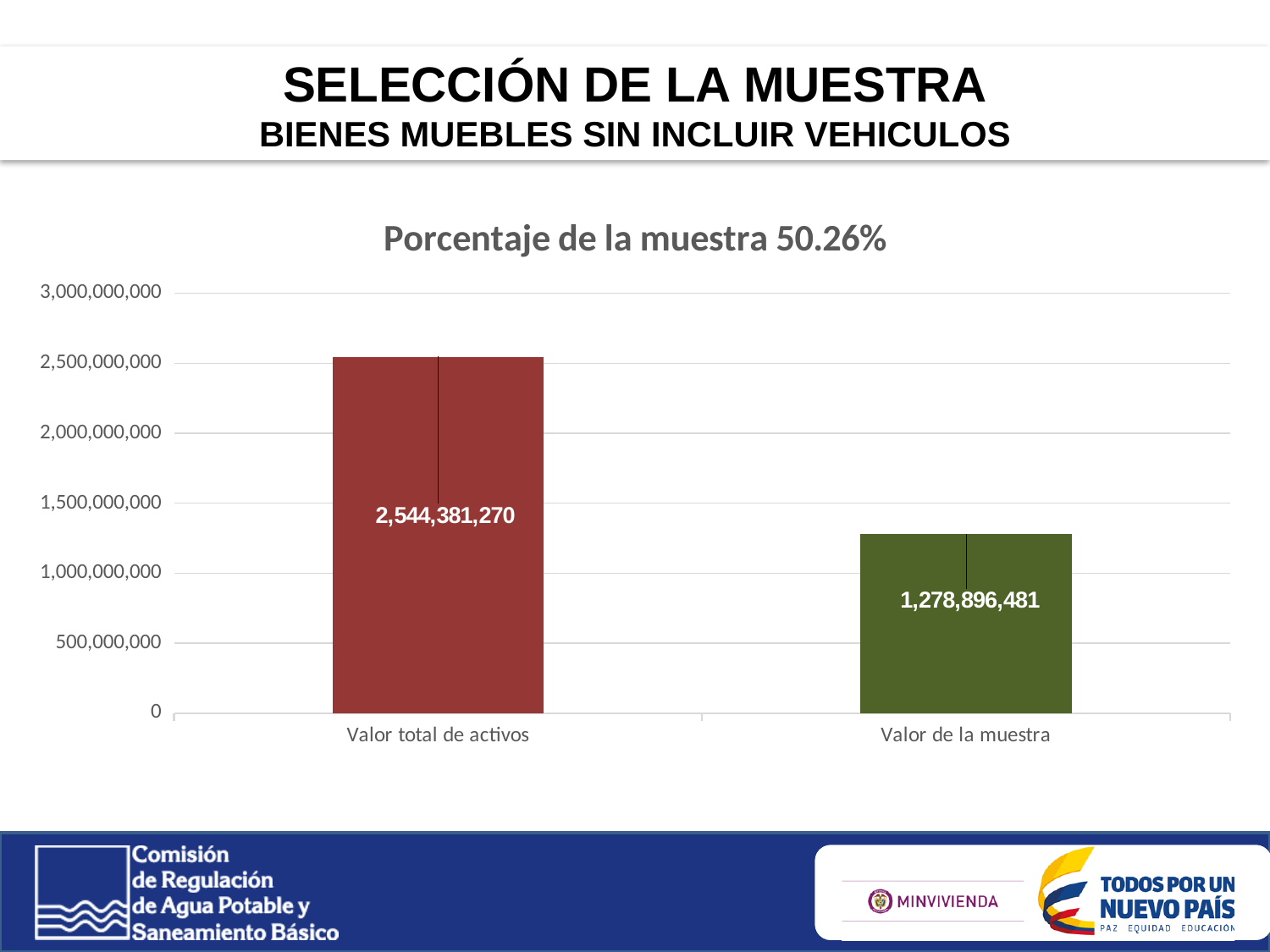

SELECCIÓN DE LA MUESTRA
BIENES MUEBLES SIN INCLUIR VEHICULOS

### Chart: Porcentaje de la muestra 50.26%

| Category | Porcentaje de la muestra 50.26% |
|---|---|
| Valor total de activos | 2544381270.0 |
| Valor de la muestra | 1278896481.33 |